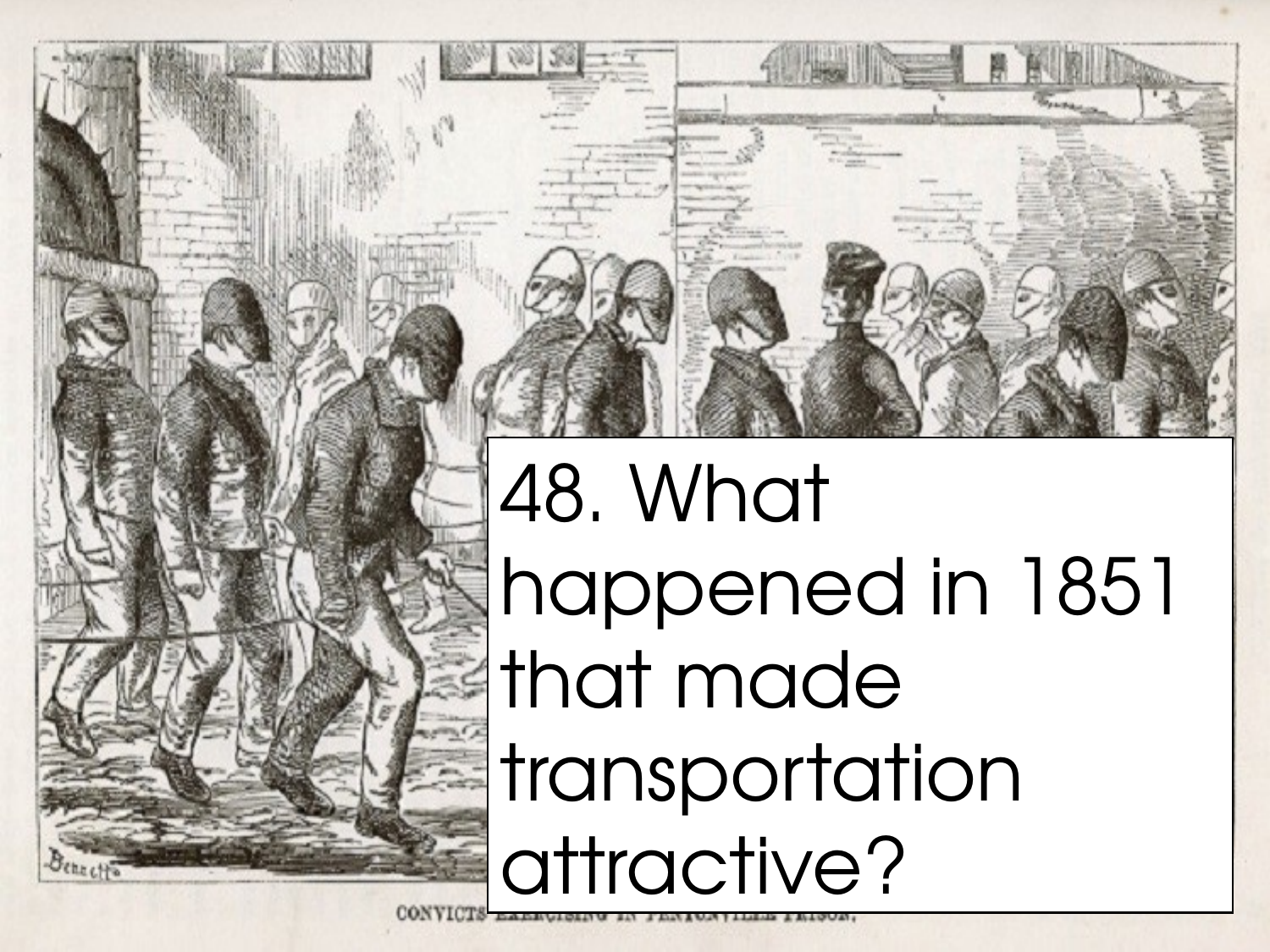

48. What happened in 1851 that made transportation attractive?